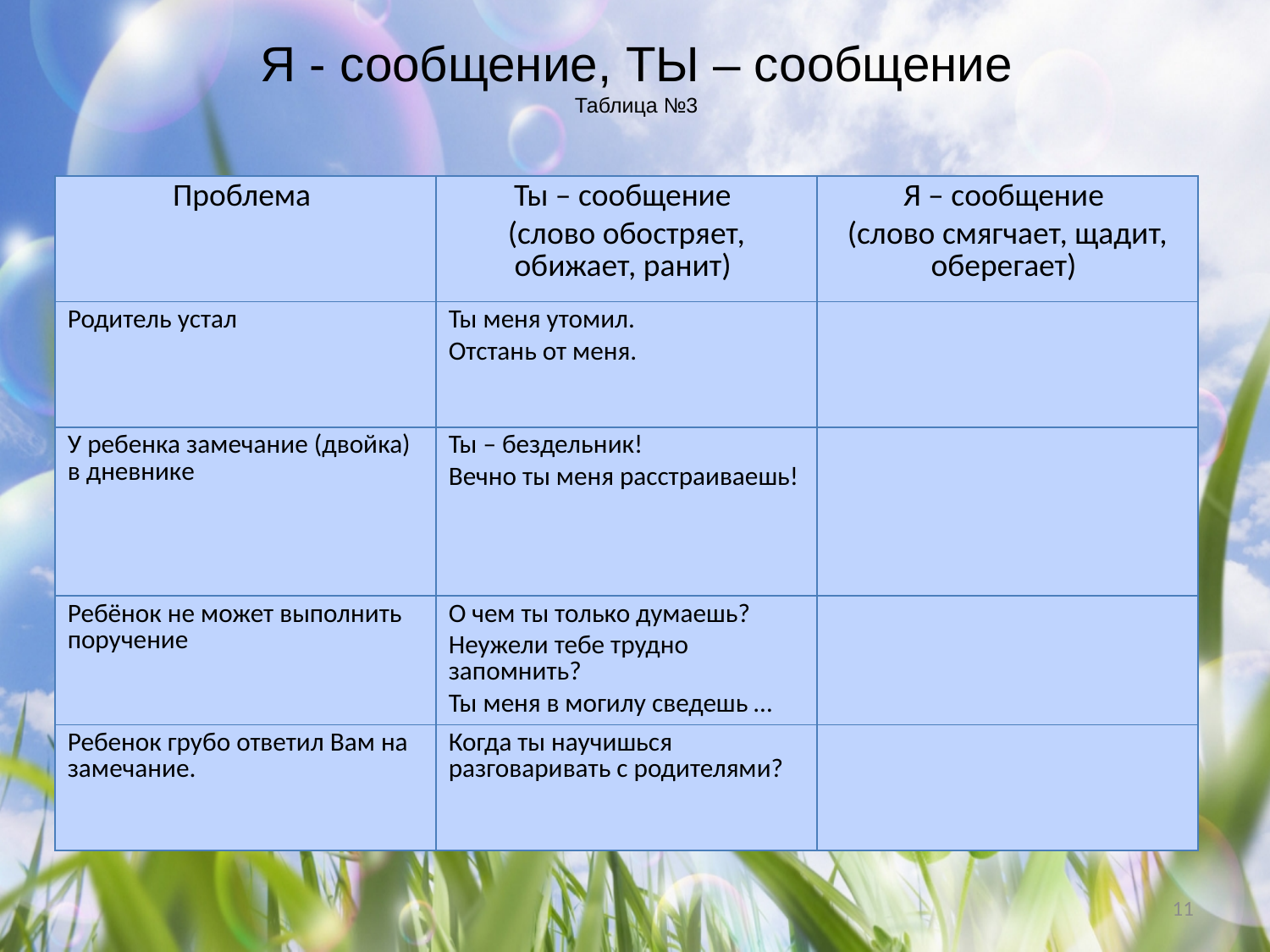

Я - сообщение, ТЫ – сообщение
Таблица №3
| Проблема | Ты – сообщение (слово обостряет, обижает, ранит) | Я – сообщение (слово смягчает, щадит, оберегает) |
| --- | --- | --- |
| Родитель устал | Ты меня утомил. Отстань от меня. |  |
| У ребенка замечание (двойка) в дневнике | Ты – бездельник! Вечно ты меня расстраиваешь! |  |
| Ребёнок не может выполнить поручение | О чем ты только думаешь? Неужели тебе трудно запомнить? Ты меня в могилу сведешь … |  |
| Ребенок грубо ответил Вам на замечание. | Когда ты научишься разговаривать с родителями? |  |
11